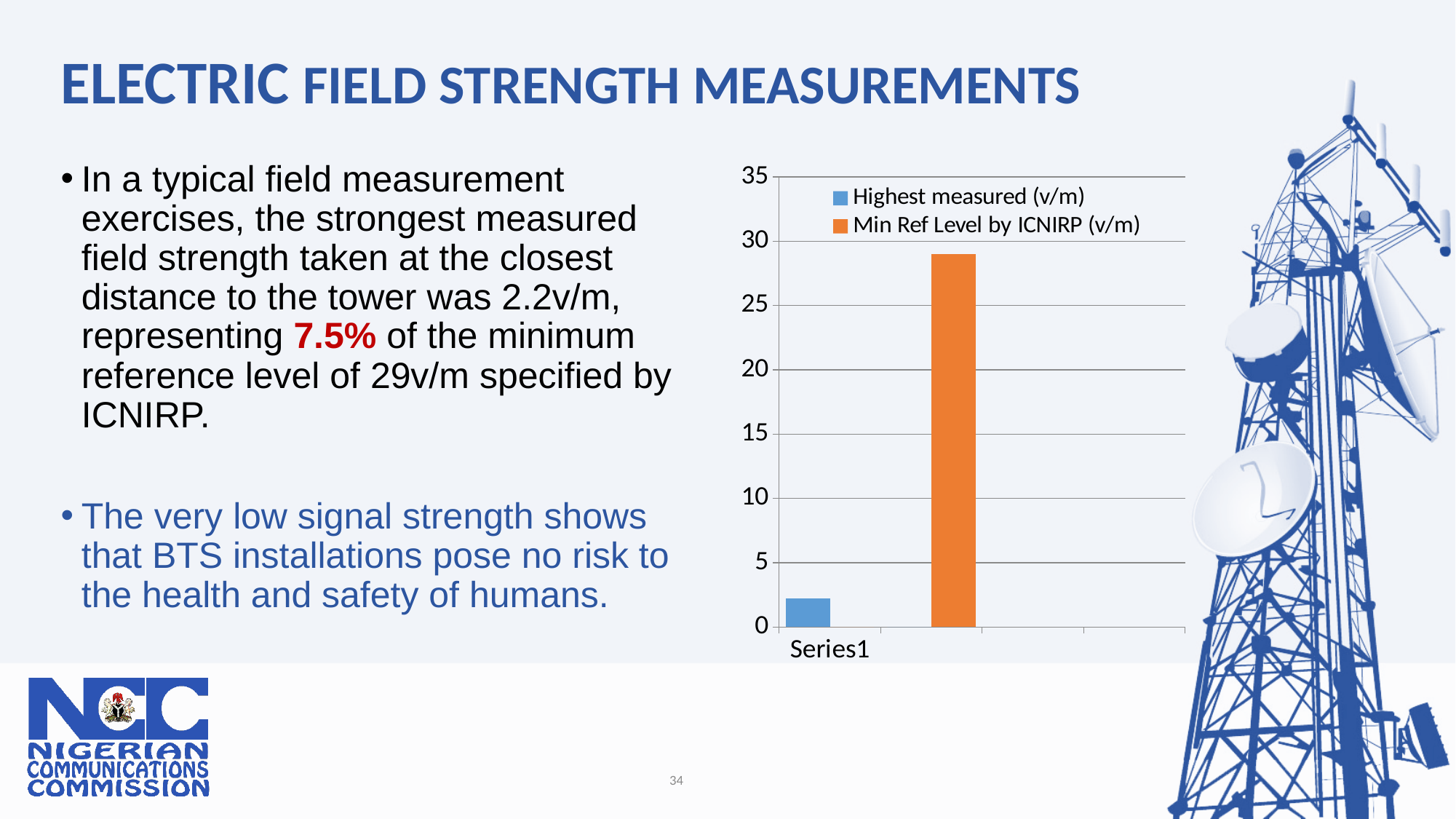

# ELECTRIC FIELD STRENGTH MEASUREMENTS
In a typical field measurement exercises, the strongest measured field strength taken at the closest distance to the tower was 2.2v/m, representing 7.5% of the minimum reference level of 29v/m specified by ICNIRP.

The very low signal strength shows that BTS installations pose no risk to the health and safety of humans.

### Chart

| Category | Highest measured (v/m) | Min Ref Level by ICNIRP (v/m) |
|---|---|---|
|  | 2.2 | 0.0 |
|  | 0.0 | 29.0 |
|  | None | None |
|  | None | None |
34